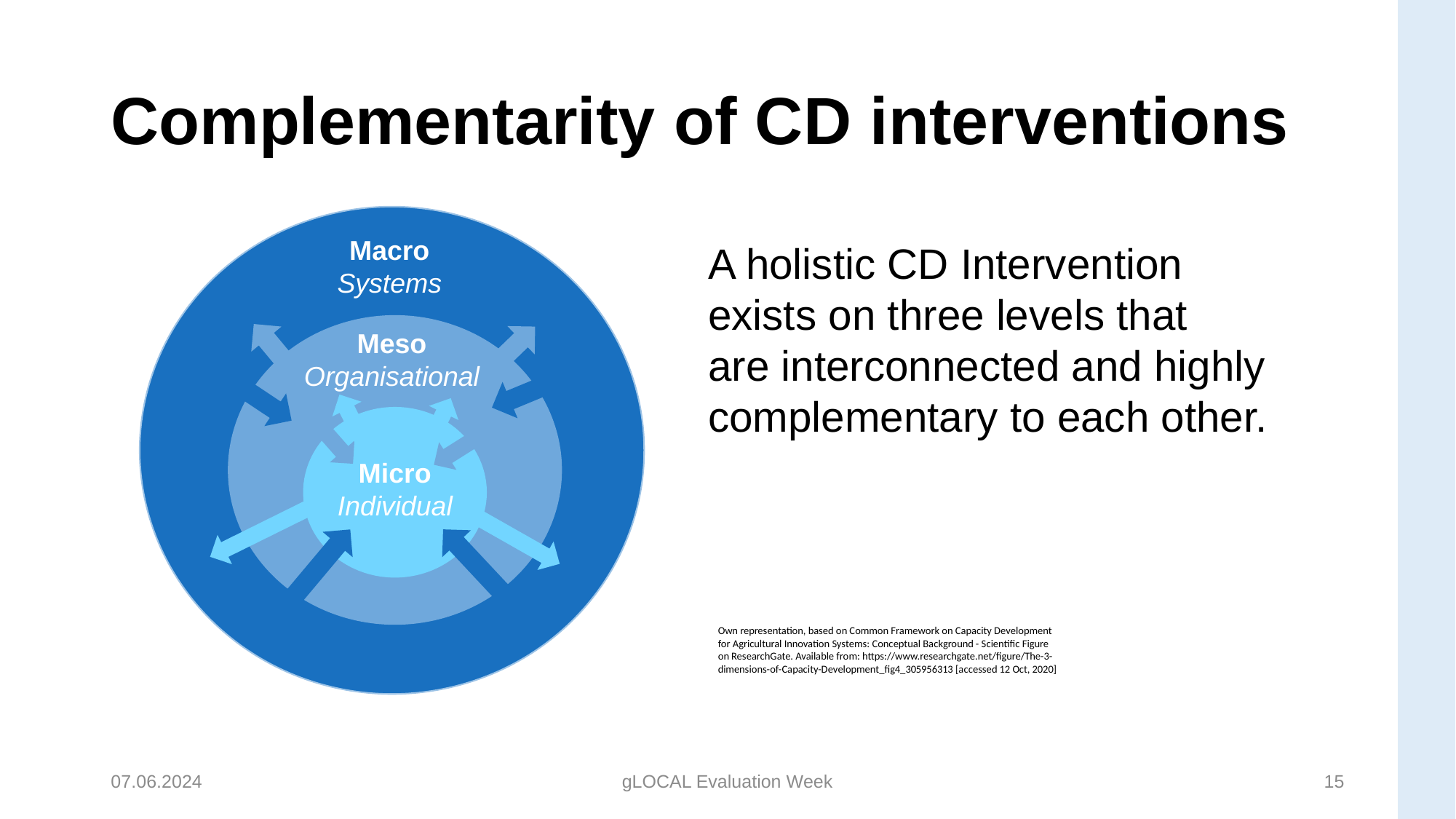

# Complementarity of CD interventions
z
Macro Systems
A holistic CD Intervention exists on three levels that
are interconnected and highly complementary to each other.

Meso Organisational

Micro
Individual

Own representation, based on Common Framework on Capacity Development for Agricultural Innovation Systems: Conceptual Background - Scientific Figure on ResearchGate. Available from: https://www.researchgate.net/figure/The-3-dimensions-of-Capacity-Development_fig4_305956313 [accessed 12 Oct, 2020]
07.06.2024
gLOCAL Evaluation Week
15